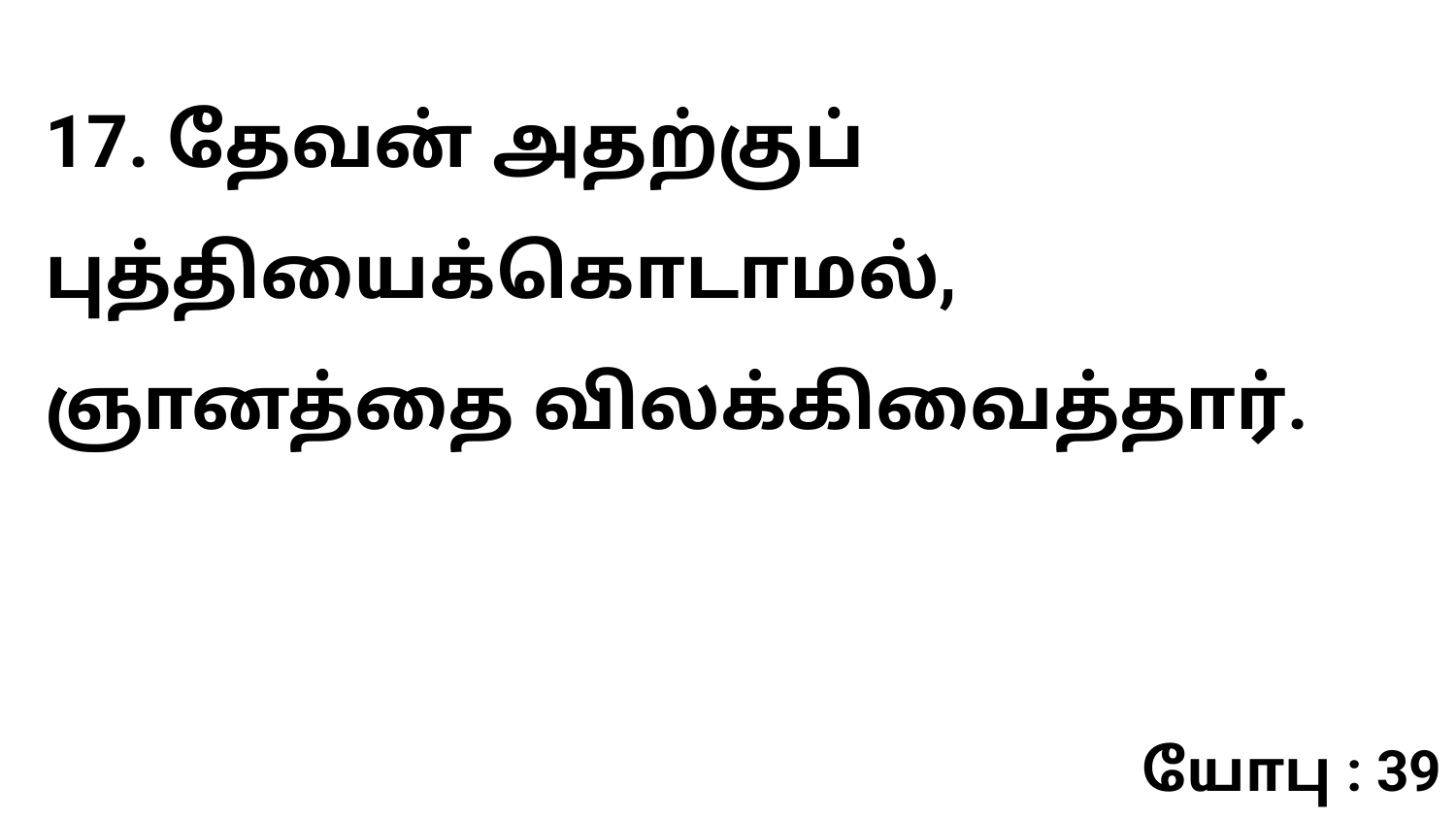

17. தேவன் அதற்குப் புத்தியைக்கொடாமல், ஞானத்தை விலக்கிவைத்தார்.
யோபு : 39